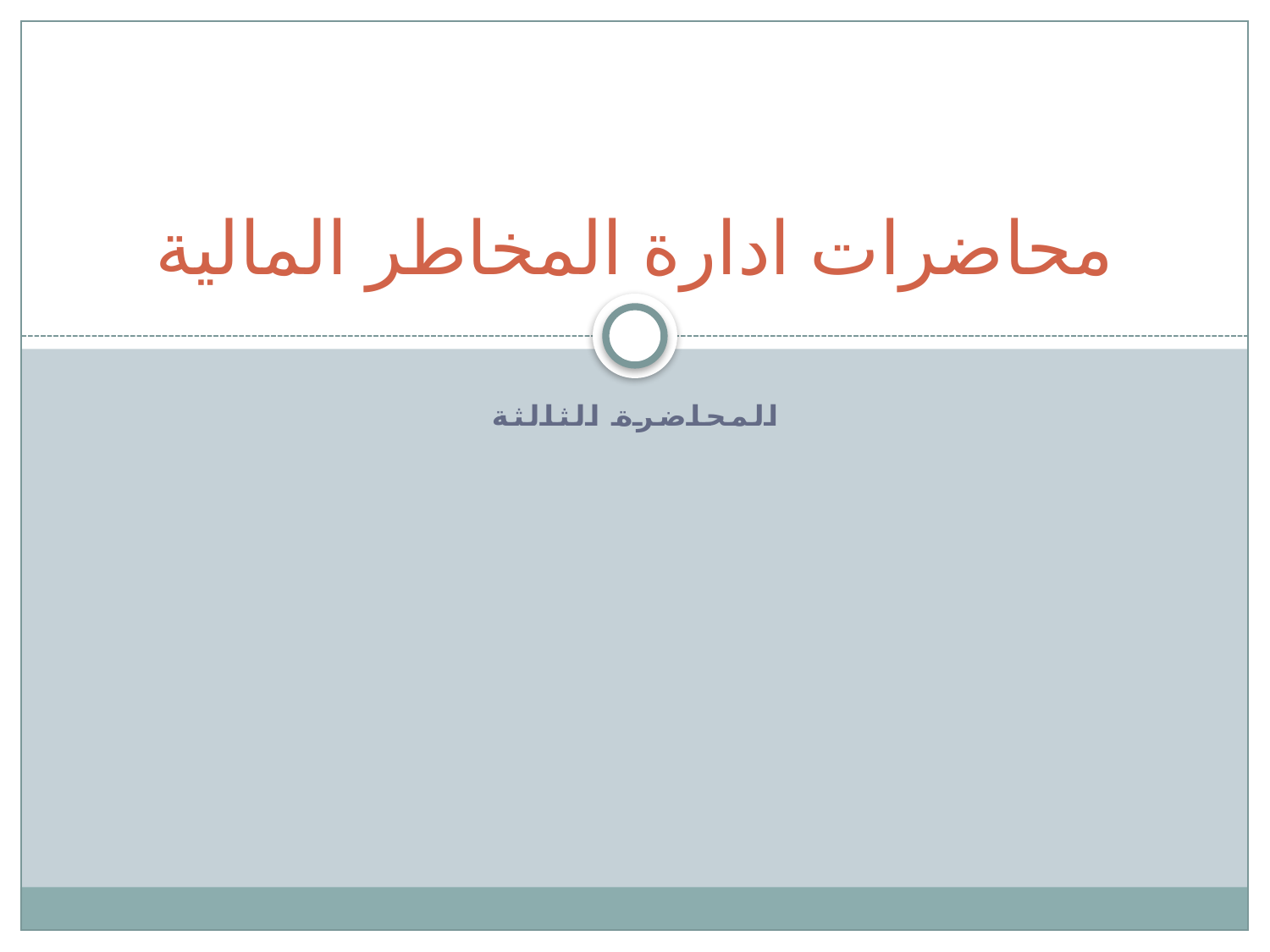

# محاضرات ادارة المخاطر المالية
المحاضرة الثالثة